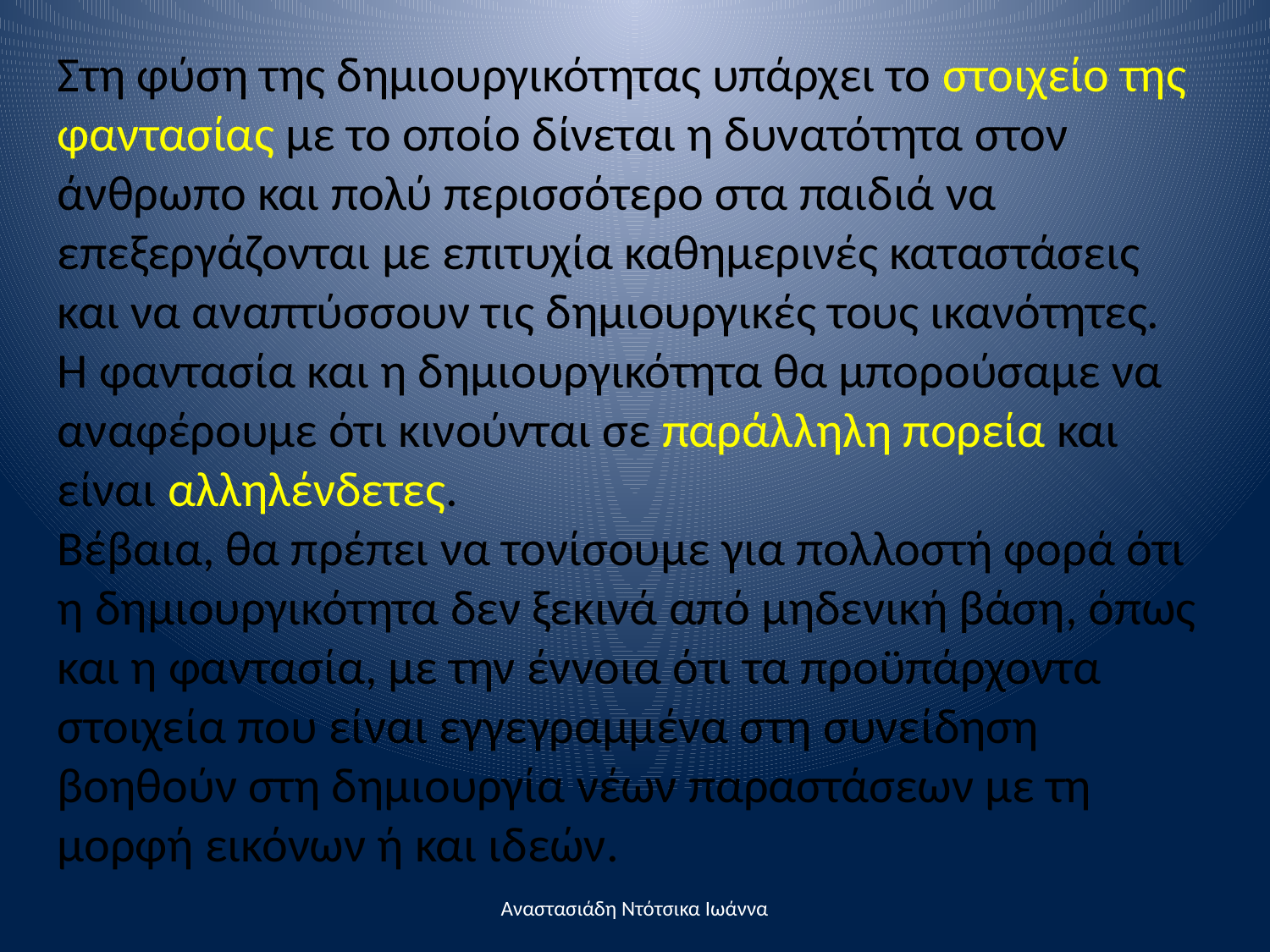

Στη φύση της δημιουργικότητας υπάρχει το στοιχείο της φαντασίας με το οποίο δίνεται η δυνατότητα στον άνθρωπο και πολύ περισσότερο στα παιδιά να επεξεργάζονται με επιτυχία καθημερινές καταστάσεις και να αναπτύσσουν τις δημιουργικές τους ικανότητες.
Η φαντασία και η δημιουργικότητα θα μπορούσαμε να αναφέρουμε ότι κινούνται σε παράλληλη πορεία και είναι αλληλένδετες.
Βέβαια, θα πρέπει να τονίσουμε για πολλοστή φορά ότι η δημιουργικότητα δεν ξεκινά από μηδενική βάση, όπως και η φαντασία, με την έννοια ότι τα προϋπάρχοντα στοιχεία που είναι εγγεγραμμένα στη συνείδηση βοηθούν στη δημιουργία νέων παραστάσεων με τη μορφή εικόνων ή και ιδεών.
Αναστασιάδη Ντότσικα Ιωάννα